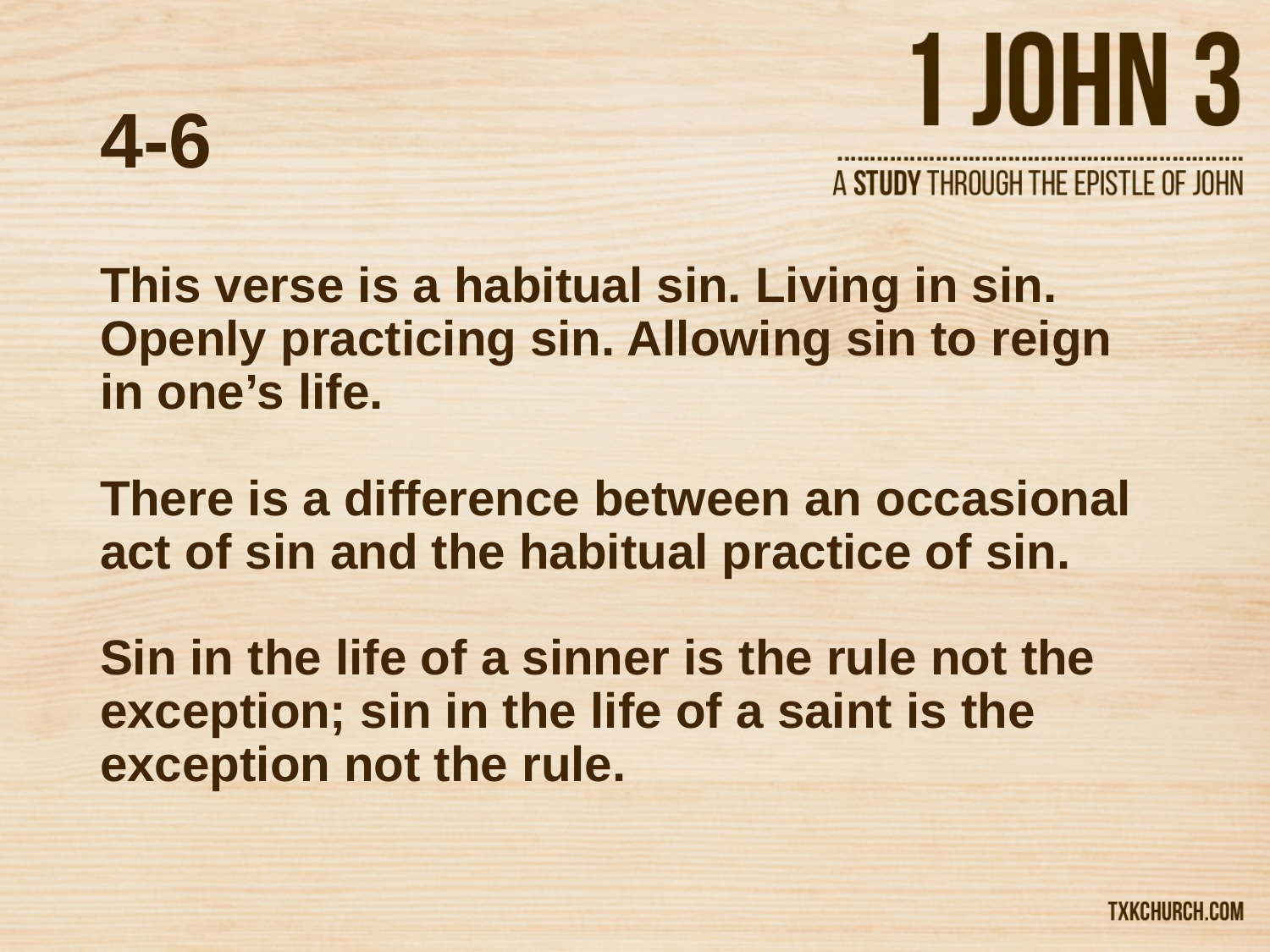

# 4-6
This verse is a habitual sin. Living in sin. Openly practicing sin. Allowing sin to reign in one’s life.

There is a difference between an occasional act of sin and the habitual practice of sin.

Sin in the life of a sinner is the rule not the exception; sin in the life of a saint is the exception not the rule.